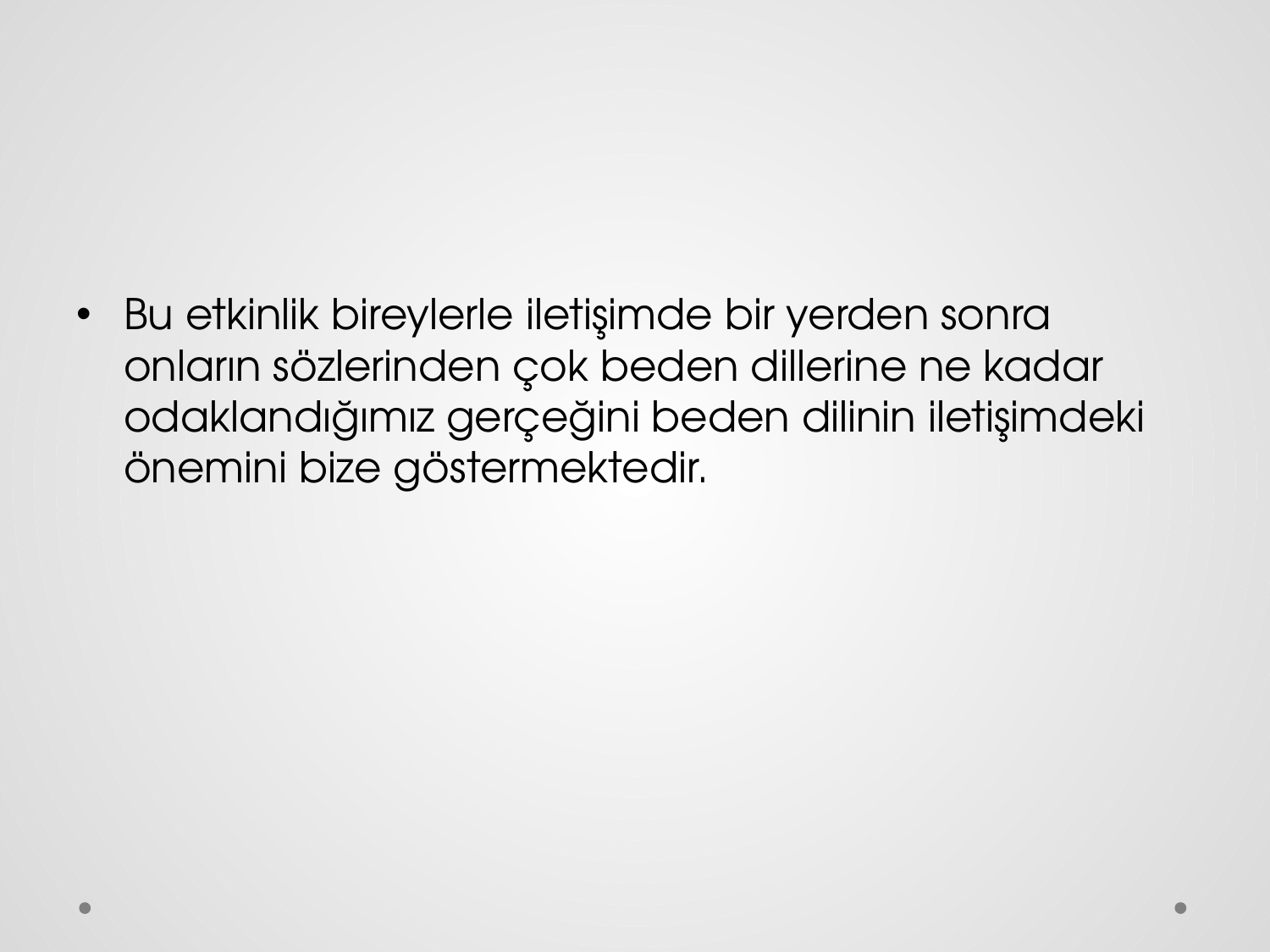

Bu etkinlik bireylerle iletişimde bir yerden sonra onların sözlerinden çok beden dillerine ne kadar odaklandığımız gerçeğini beden dilinin iletişimdeki önemini bize göstermektedir.